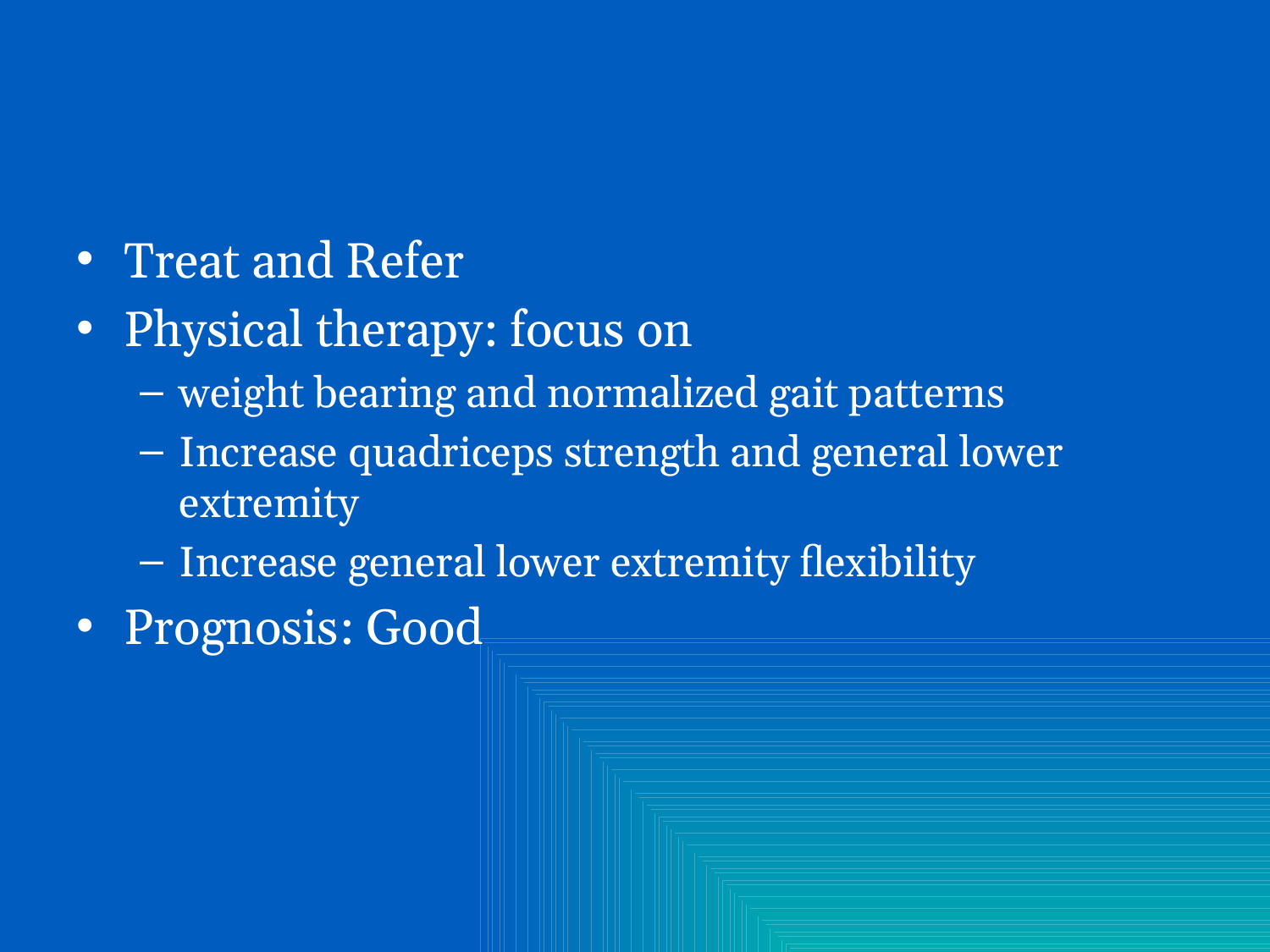

Treat and Refer
Physical therapy: focus on
weight bearing and normalized gait patterns
Increase quadriceps strength and general lower extremity
Increase general lower extremity flexibility
Prognosis: Good